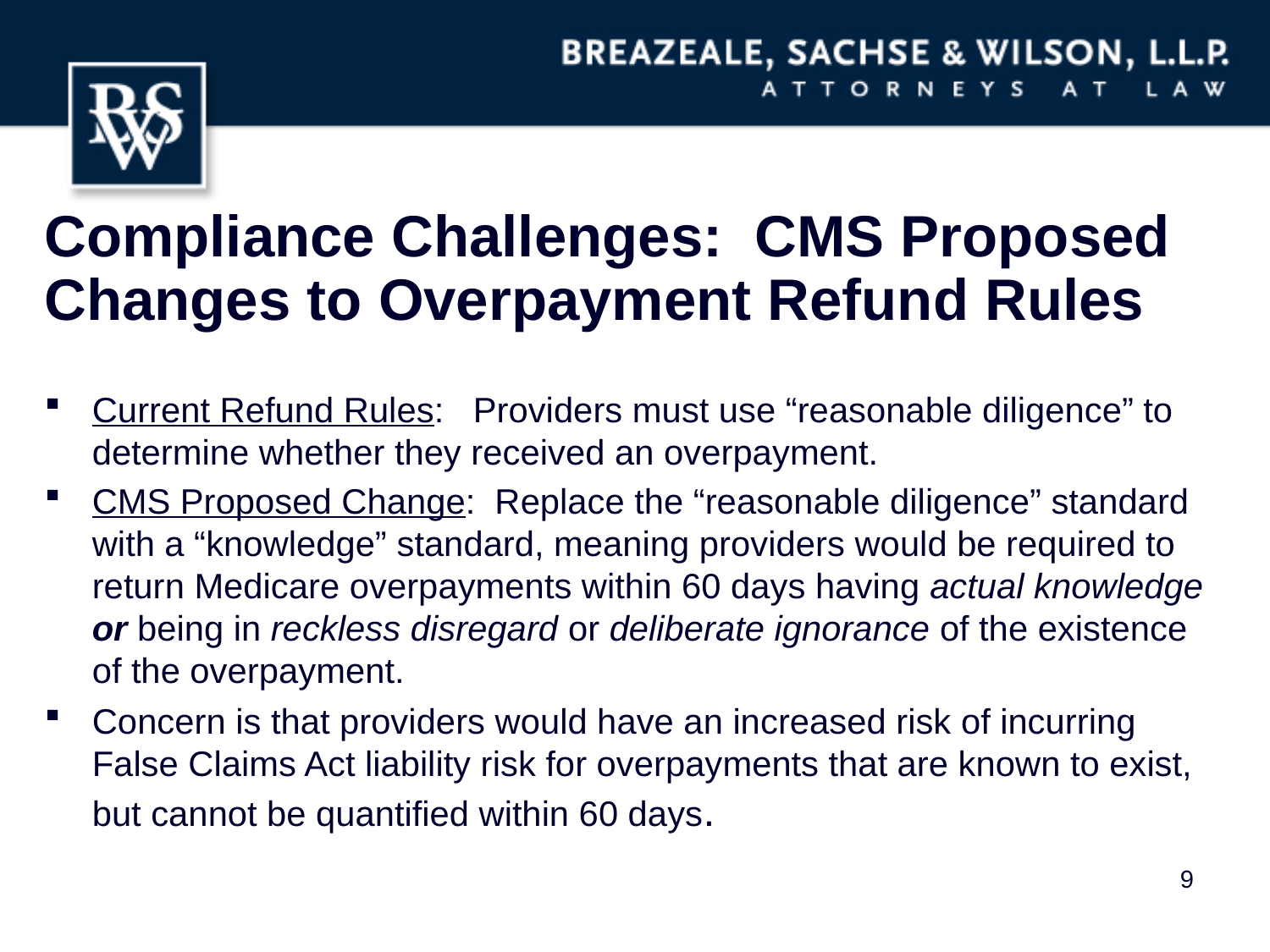

# Compliance Challenges:  CMS Proposed Changes to Overpayment Refund Rules
Current Refund Rules:   Providers must use “reasonable diligence” to determine whether they received an overpayment.
CMS Proposed Change:  Replace the “reasonable diligence” standard with a “knowledge” standard, meaning providers would be required to return Medicare overpayments within 60 days having actual knowledge or being in reckless disregard or deliberate ignorance of the existence of the overpayment.
Concern is that providers would have an increased risk of incurring False Claims Act liability risk for overpayments that are known to exist, but cannot be quantified within 60 days.

9